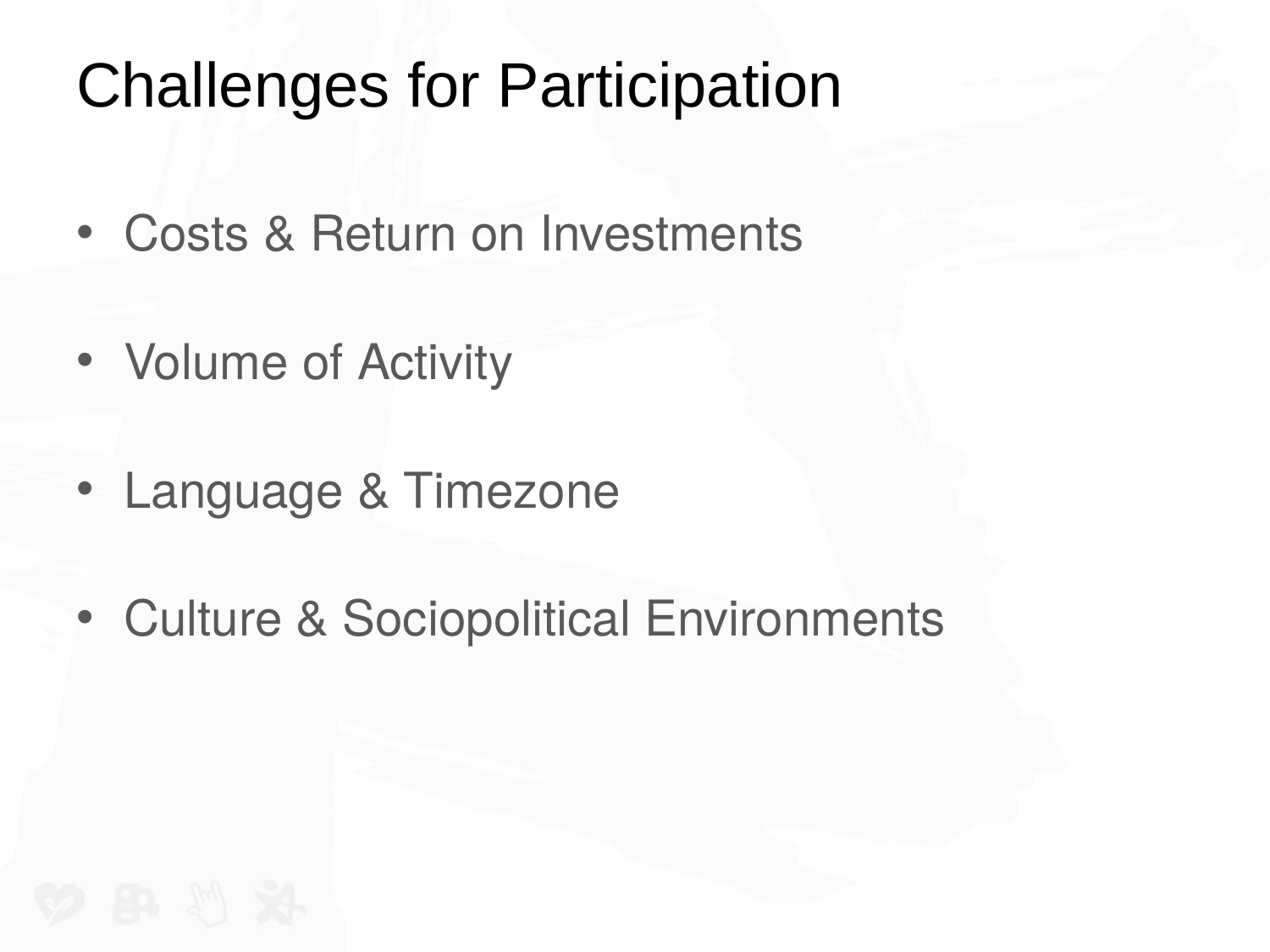

# Challenges for Participation
Costs & Return on Investments
Volume of Activity
Language & Timezone
Culture & Sociopolitical Environments